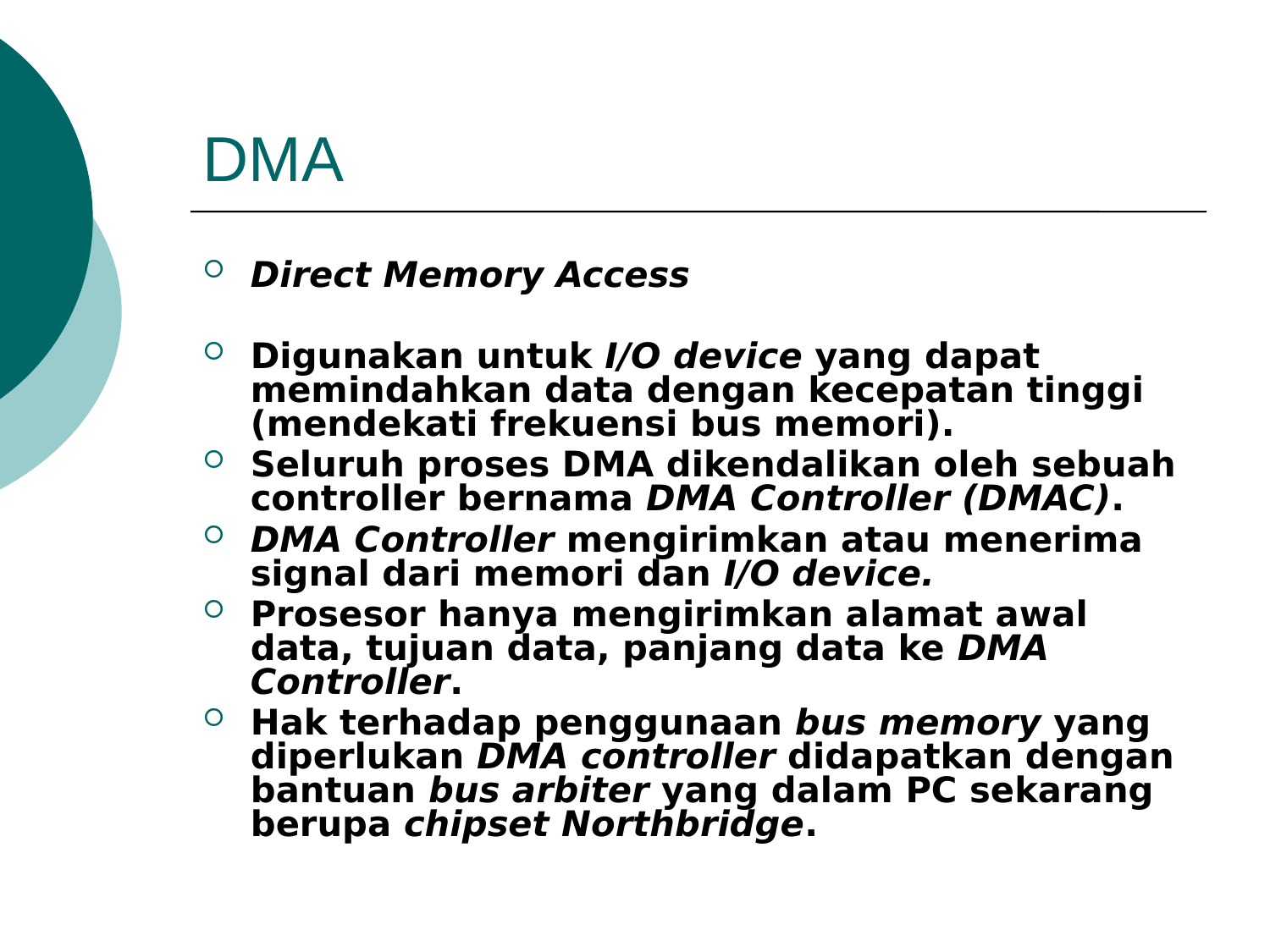

# DMA
Direct Memory Access

Digunakan untuk I/O device yang dapat memindahkan data dengan kecepatan tinggi (mendekati frekuensi bus memori).
Seluruh proses DMA dikendalikan oleh sebuah controller bernama DMA Controller (DMAC).
DMA Controller mengirimkan atau menerima signal dari memori dan I/O device.
Prosesor hanya mengirimkan alamat awal data, tujuan data, panjang data ke DMA Controller.
Hak terhadap penggunaan bus memory yang diperlukan DMA controller didapatkan dengan bantuan bus arbiter yang dalam PC sekarang berupa chipset Northbridge.